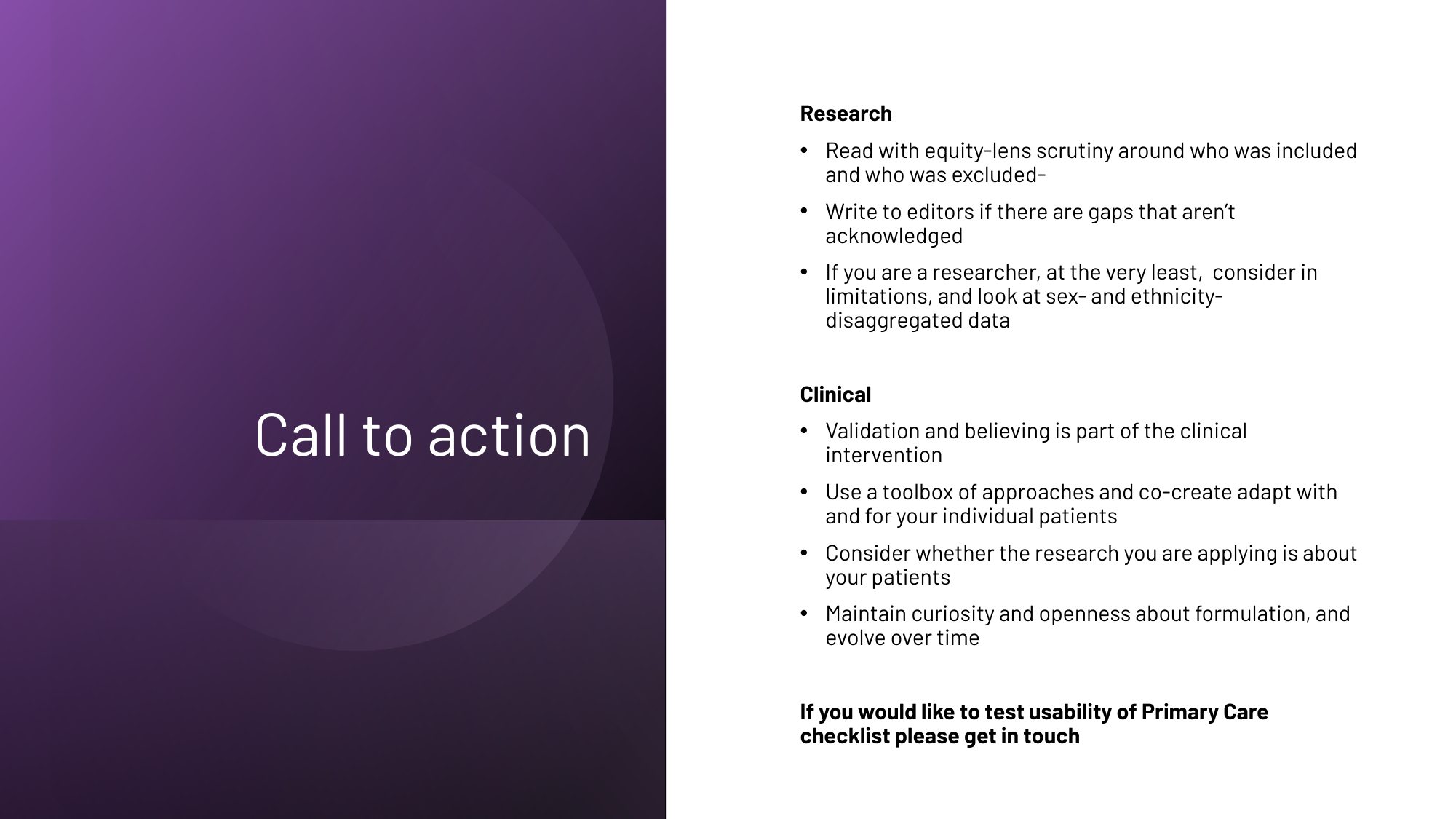

Call to action

Research
Read with equity-lens scrutiny around who was included and who was excluded-
Write to editors if there are gaps that aren’t acknowledged
If you are a researcher, at the very least,  consider in limitations, and look at sex- and ethnicity-disaggregated data

Clinical
Validation and believing is part of the clinical intervention
Use a toolbox of approaches and co-create adapt with and for your individual patients
Consider whether the research you are applying is about your patients
Maintain curiosity and openness about formulation, and evolve over time

If you would like to test usability of Primary Care checklist please get in touch